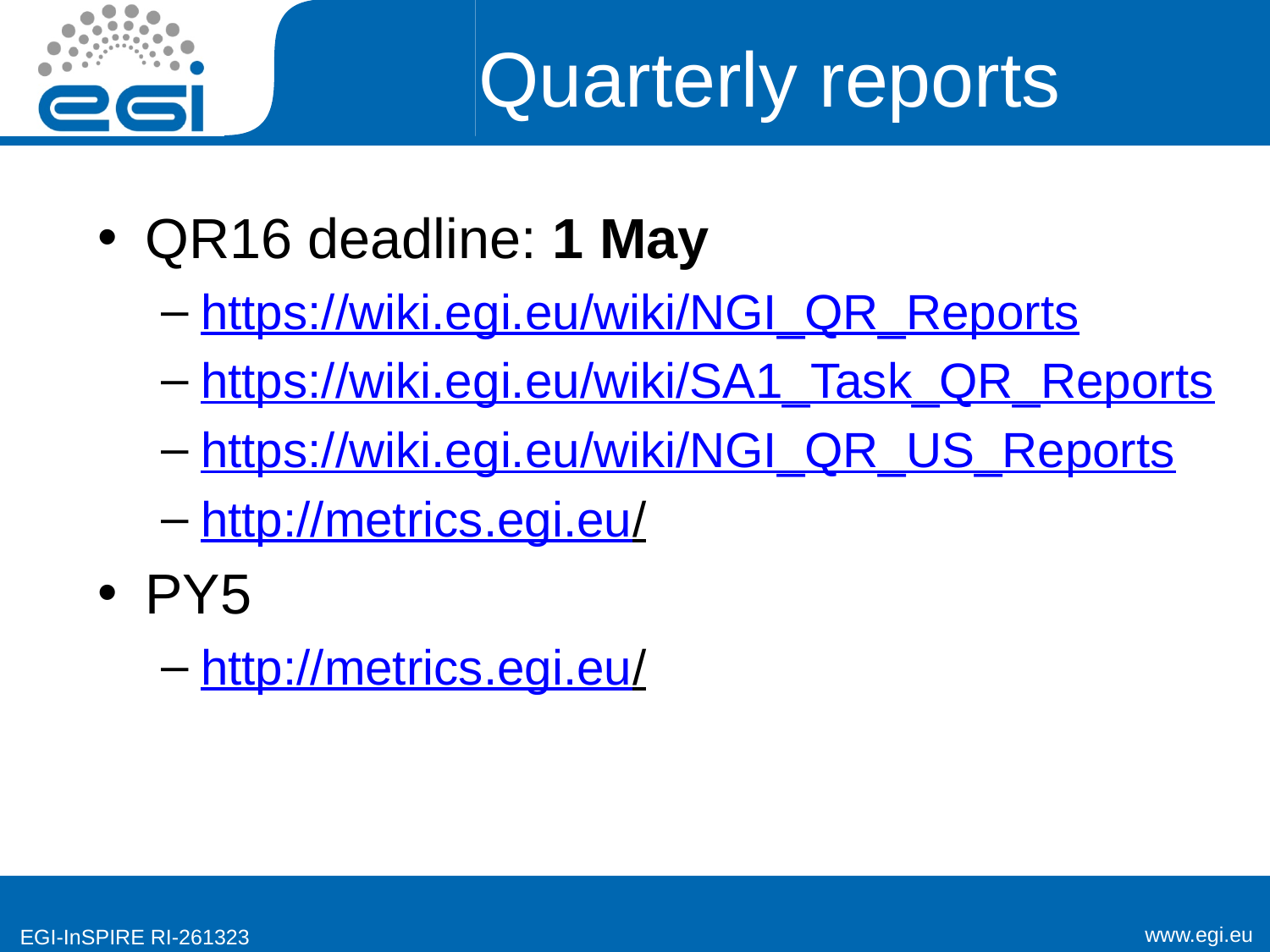

# Quarterly reports
QR16 deadline: 1 May
https://wiki.egi.eu/wiki/NGI_QR_Reports
https://wiki.egi.eu/wiki/SA1_Task_QR_Reports
https://wiki.egi.eu/wiki/NGI_QR_US_Reports
http://metrics.egi.eu/
PY5
http://metrics.egi.eu/